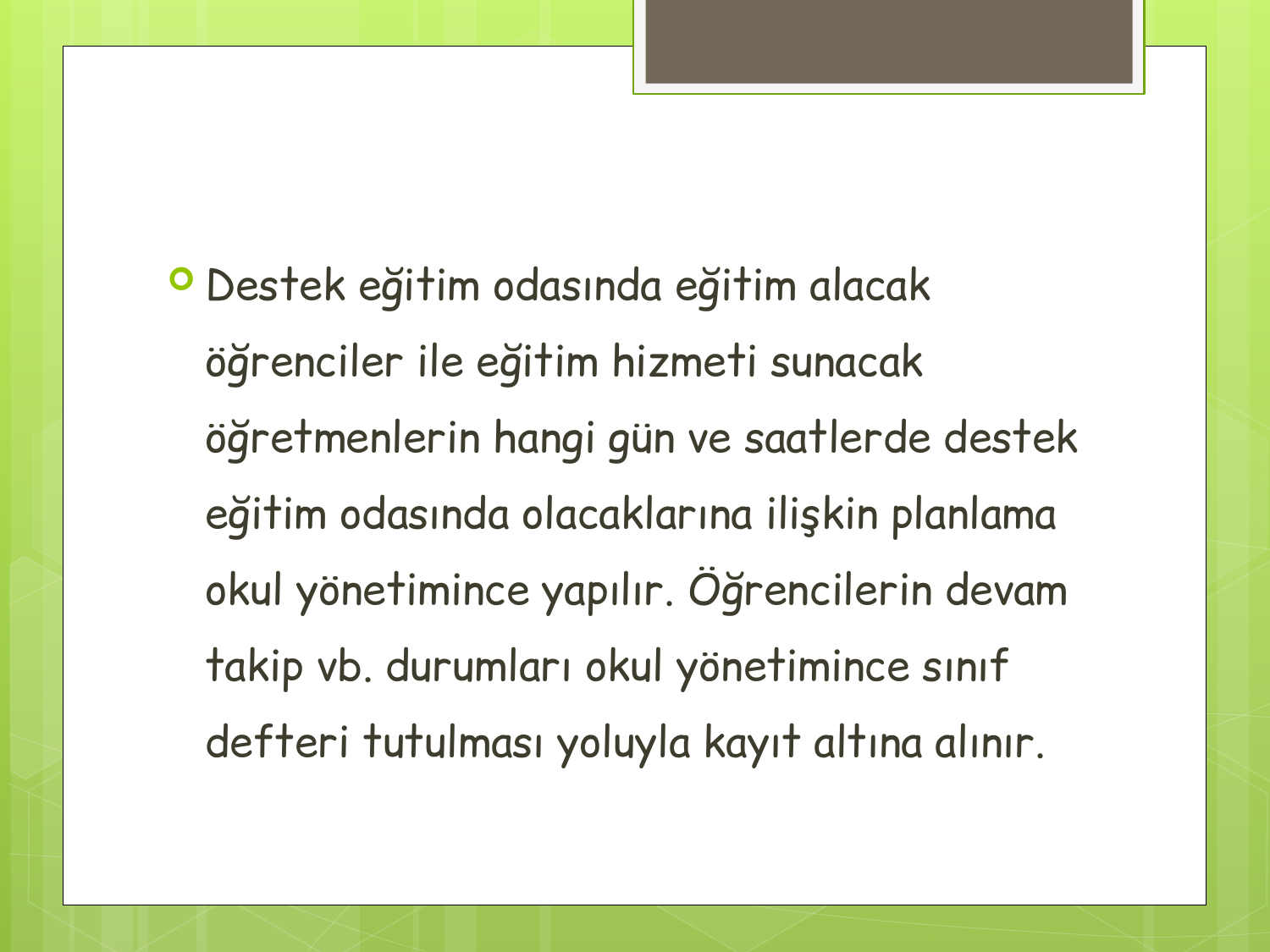

Destek eğitim odasında eğitim alacak öğrenciler ile eğitim hizmeti sunacak öğretmenlerin hangi gün ve saatlerde destek eğitim odasında olacaklarına ilişkin planlama okul yönetimince yapılır. Öğrencilerin devam takip vb. durumları okul yönetimince sınıf defteri tutulması yoluyla kayıt altına alınır.